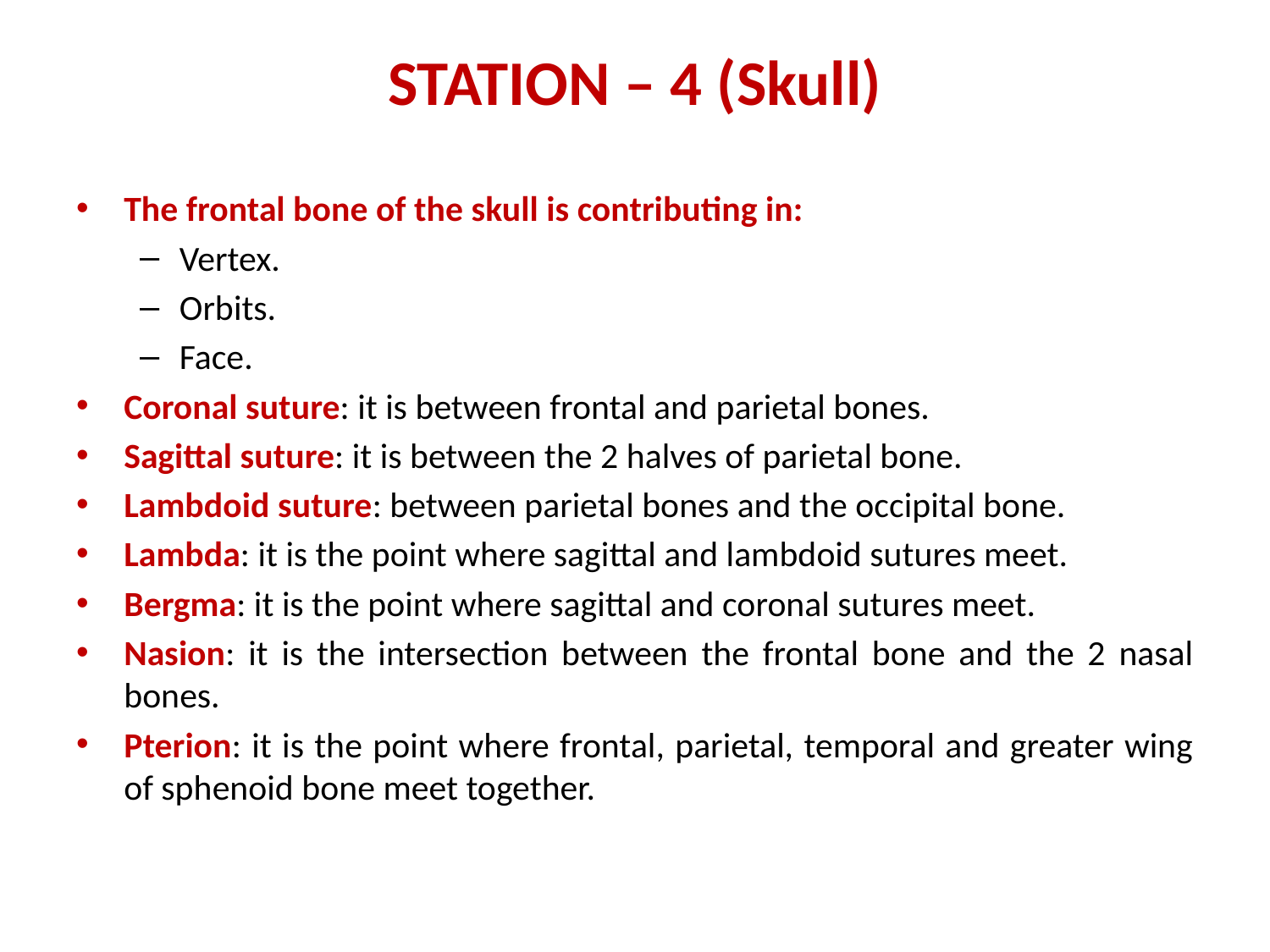

# STATION – 4 (Skull)
The frontal bone of the skull is contributing in:
Vertex.
Orbits.
Face.
Coronal suture: it is between frontal and parietal bones.
Sagittal suture: it is between the 2 halves of parietal bone.
Lambdoid suture: between parietal bones and the occipital bone.
Lambda: it is the point where sagittal and lambdoid sutures meet.
Bergma: it is the point where sagittal and coronal sutures meet.
Nasion: it is the intersection between the frontal bone and the 2 nasal bones.
Pterion: it is the point where frontal, parietal, temporal and greater wing of sphenoid bone meet together.